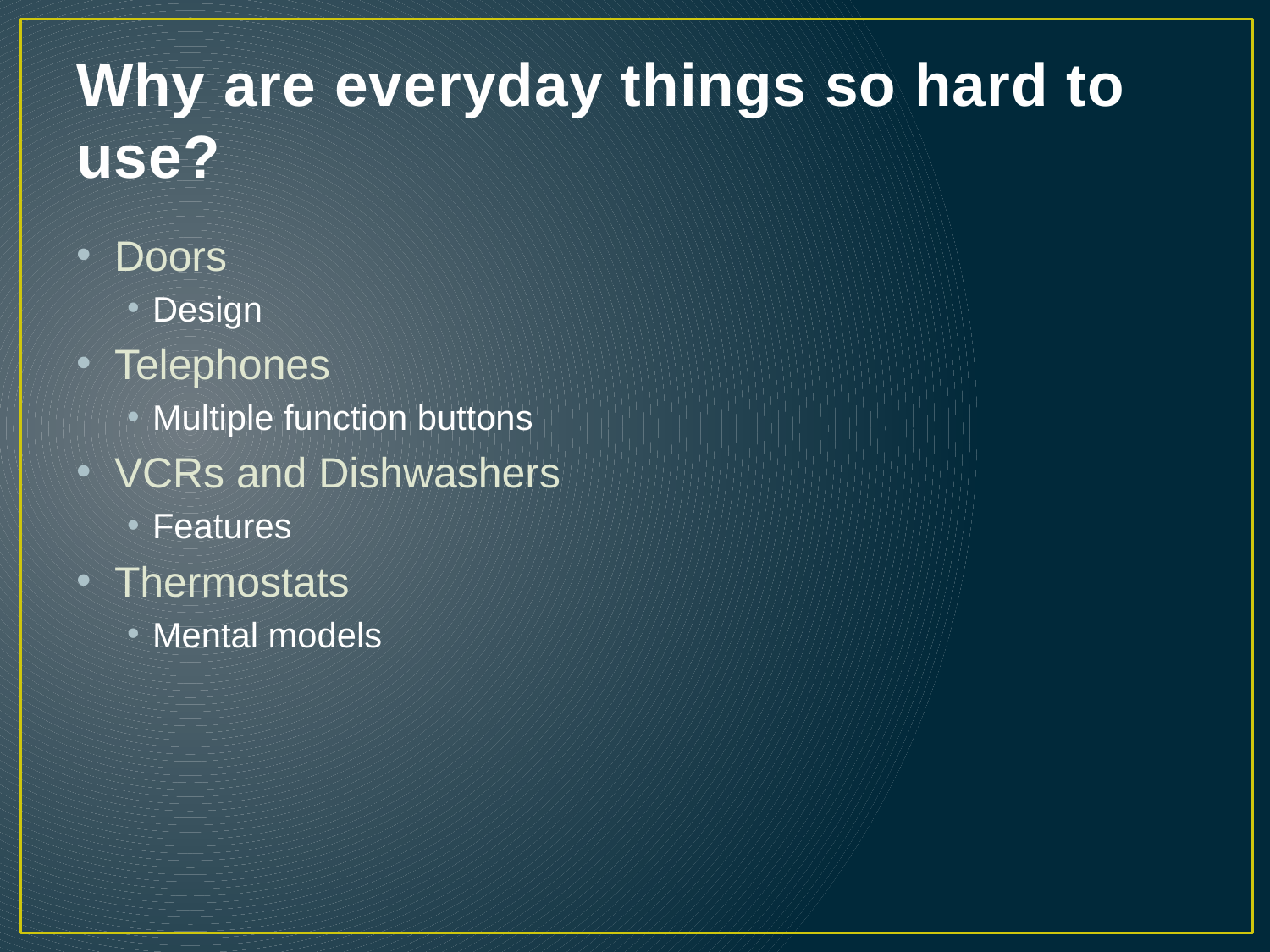

# Why are everyday things so hard to use?
Doors
Design
Telephones
Multiple function buttons
VCRs and Dishwashers
Features
Thermostats
Mental models